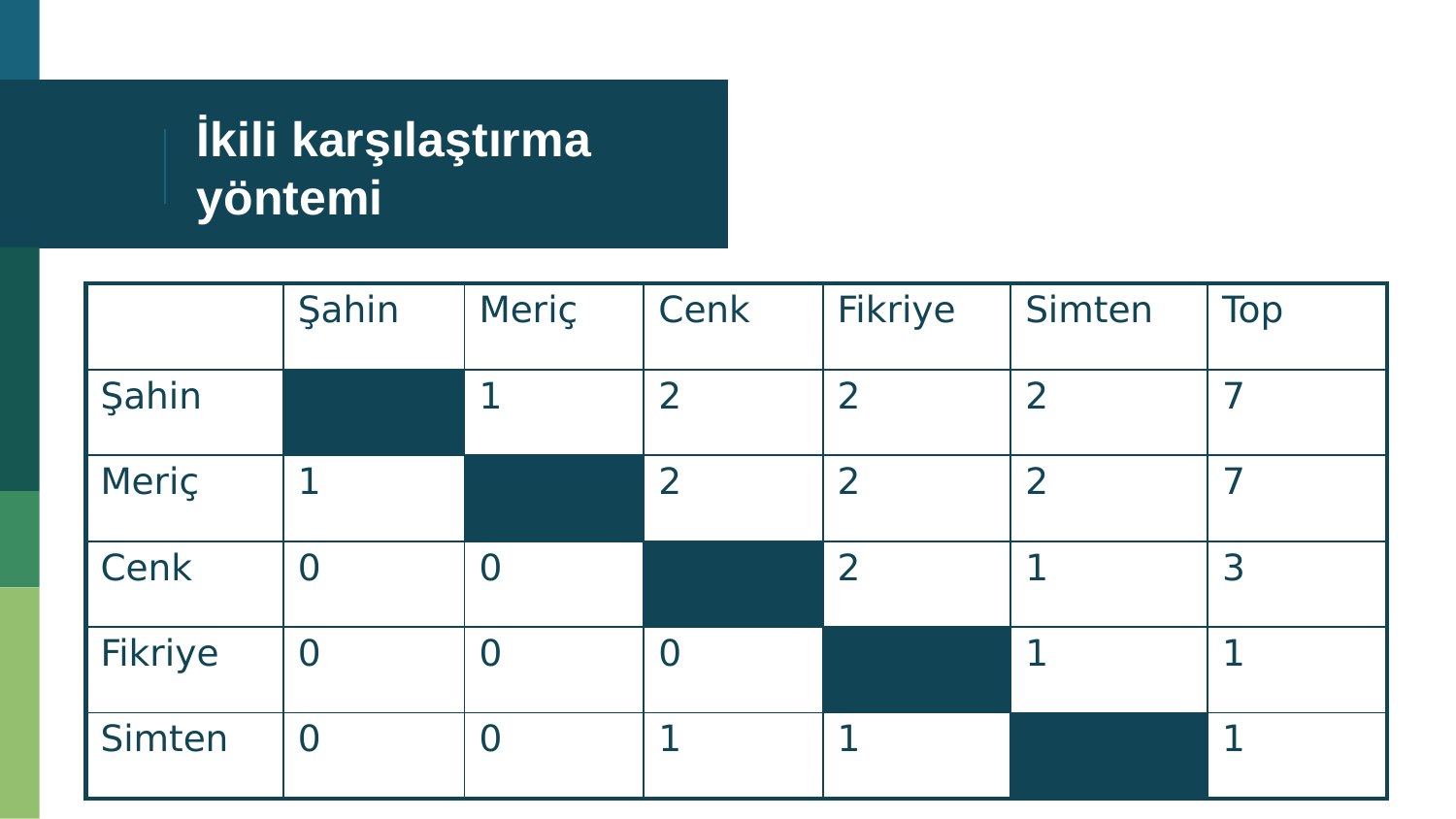

# İkili karşılaştırma yöntemi
|  | Şahin | Meriç | Cenk | Fikriye | Simten | Top |
| --- | --- | --- | --- | --- | --- | --- |
| Şahin |  | 1 | 2 | 2 | 2 | 7 |
| Meriç | 1 |  | 2 | 2 | 2 | 7 |
| Cenk | 0 | 0 |  | 2 | 1 | 3 |
| Fikriye | 0 | 0 | 0 |  | 1 | 1 |
| Simten | 0 | 0 | 1 | 1 |  | 1 |